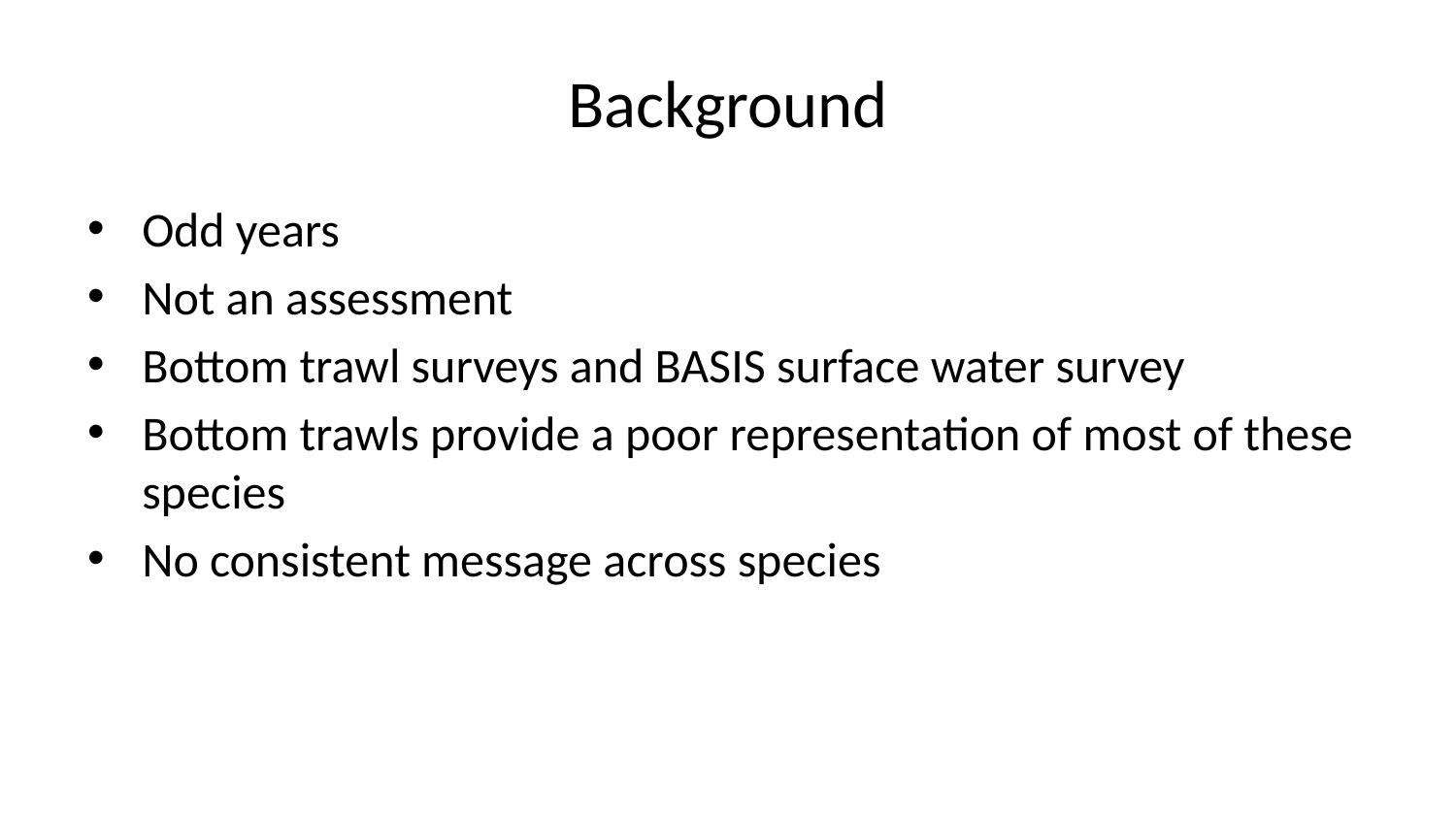

# Background
Odd years
Not an assessment
Bottom trawl surveys and BASIS surface water survey
Bottom trawls provide a poor representation of most of these species
No consistent message across species